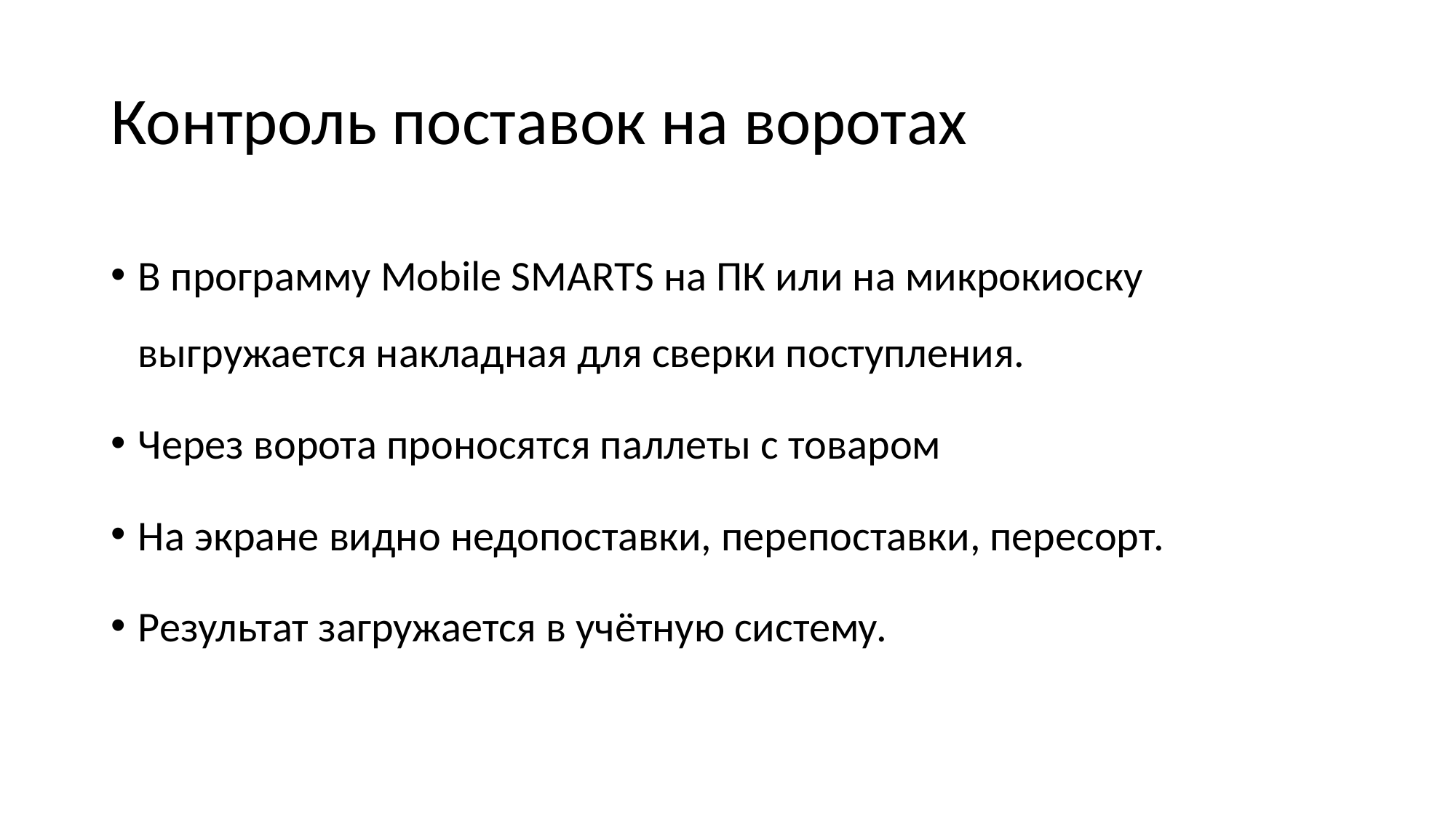

# Контроль поставок на воротах
В программу Mobile SMARTS на ПК или на микрокиоску выгружается накладная для сверки поступления.
Через ворота проносятся паллеты с товаром
На экране видно недопоставки, перепоставки, пересорт.
Результат загружается в учётную систему.